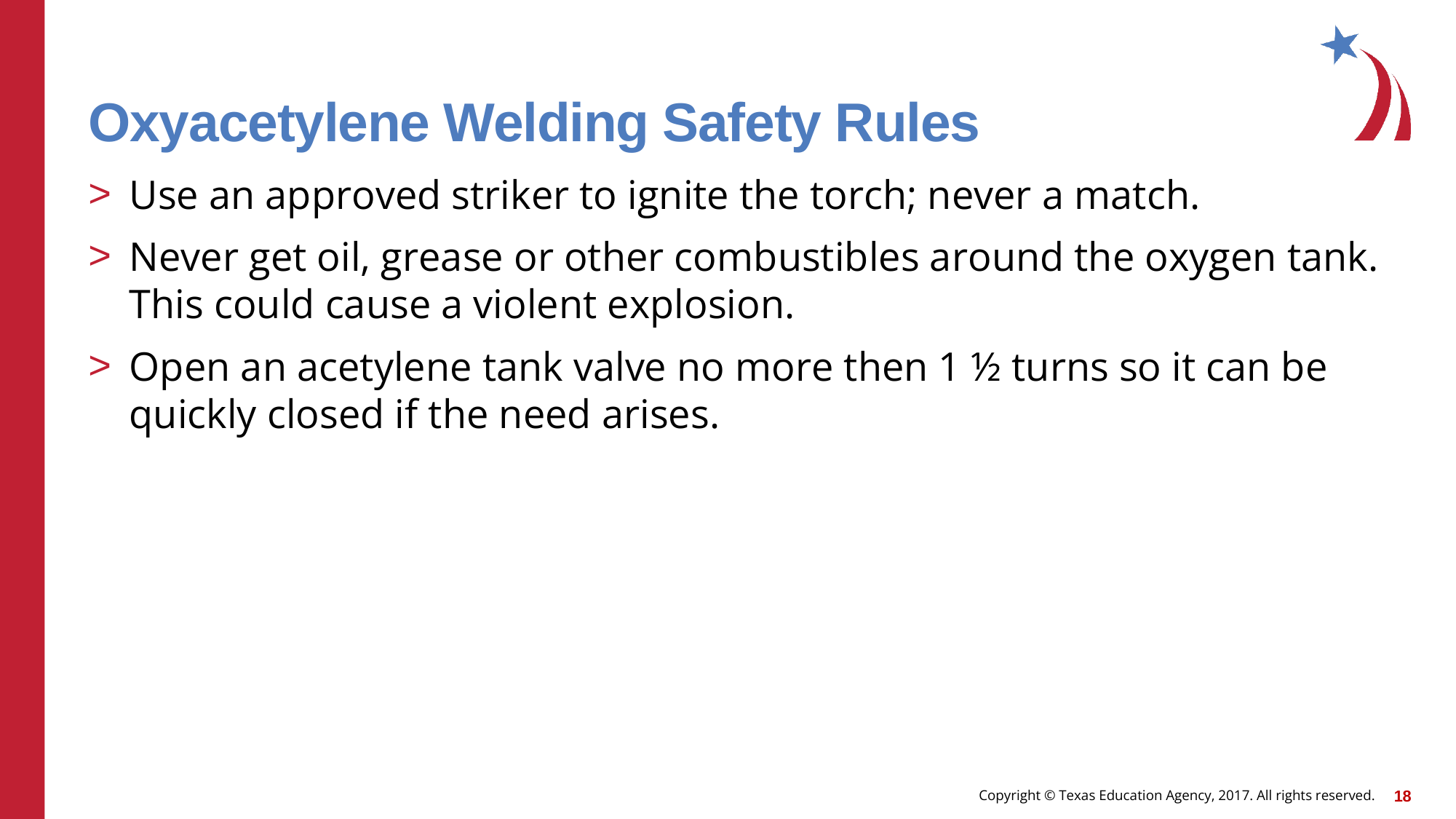

# Oxyacetylene Welding Safety Rules
Use an approved striker to ignite the torch; never a match.
Never get oil, grease or other combustibles around the oxygen tank.   This could cause a violent explosion.
Open an acetylene tank valve no more then 1 ½ turns so it can be quickly closed if the need arises.